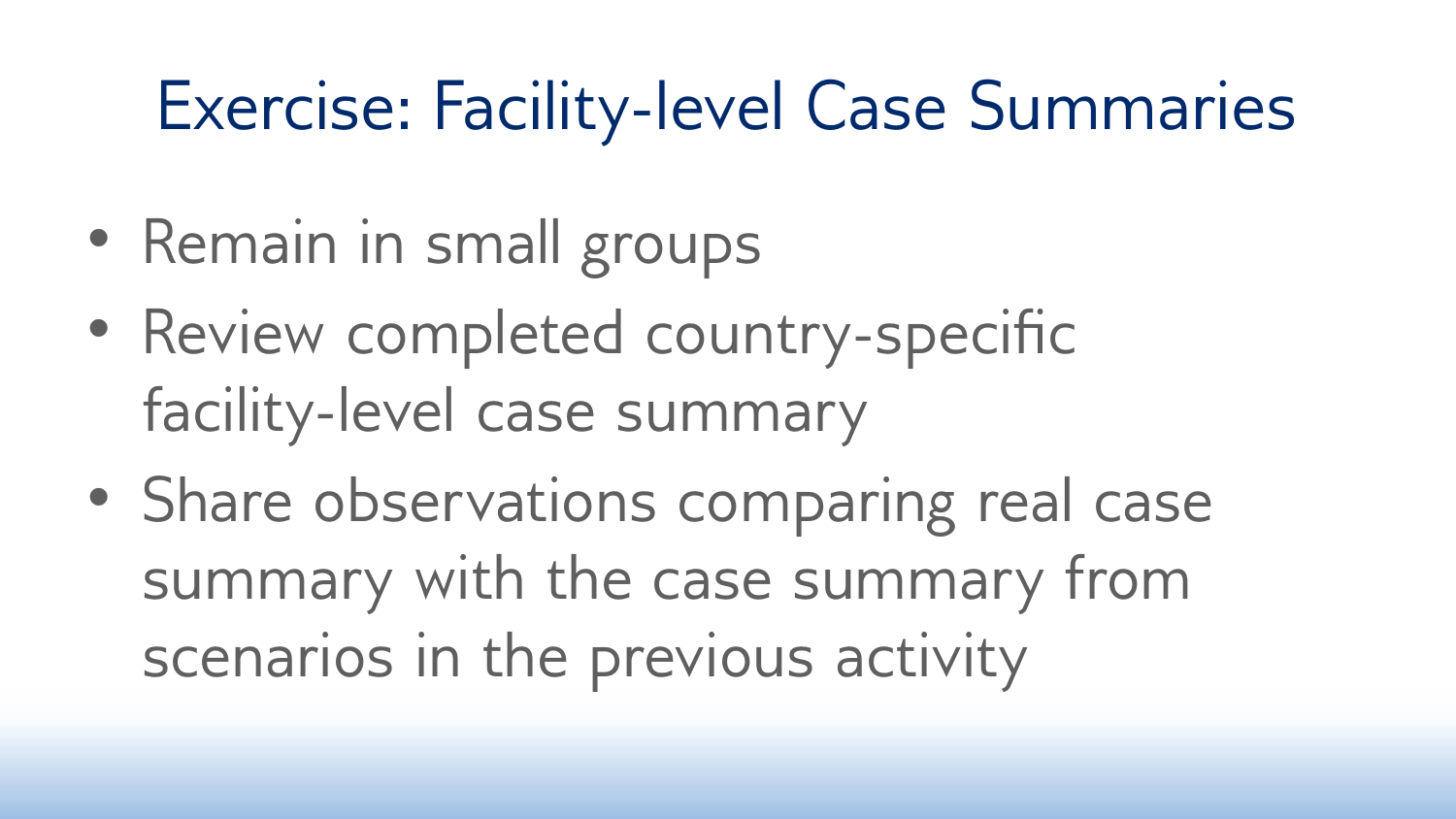

# Exercise: Facility-level Case Summaries
Remain in small groups
Review completed country-specific
facility-level case summary
Share observations comparing real case summary with the case summary from scenarios in the previous activity